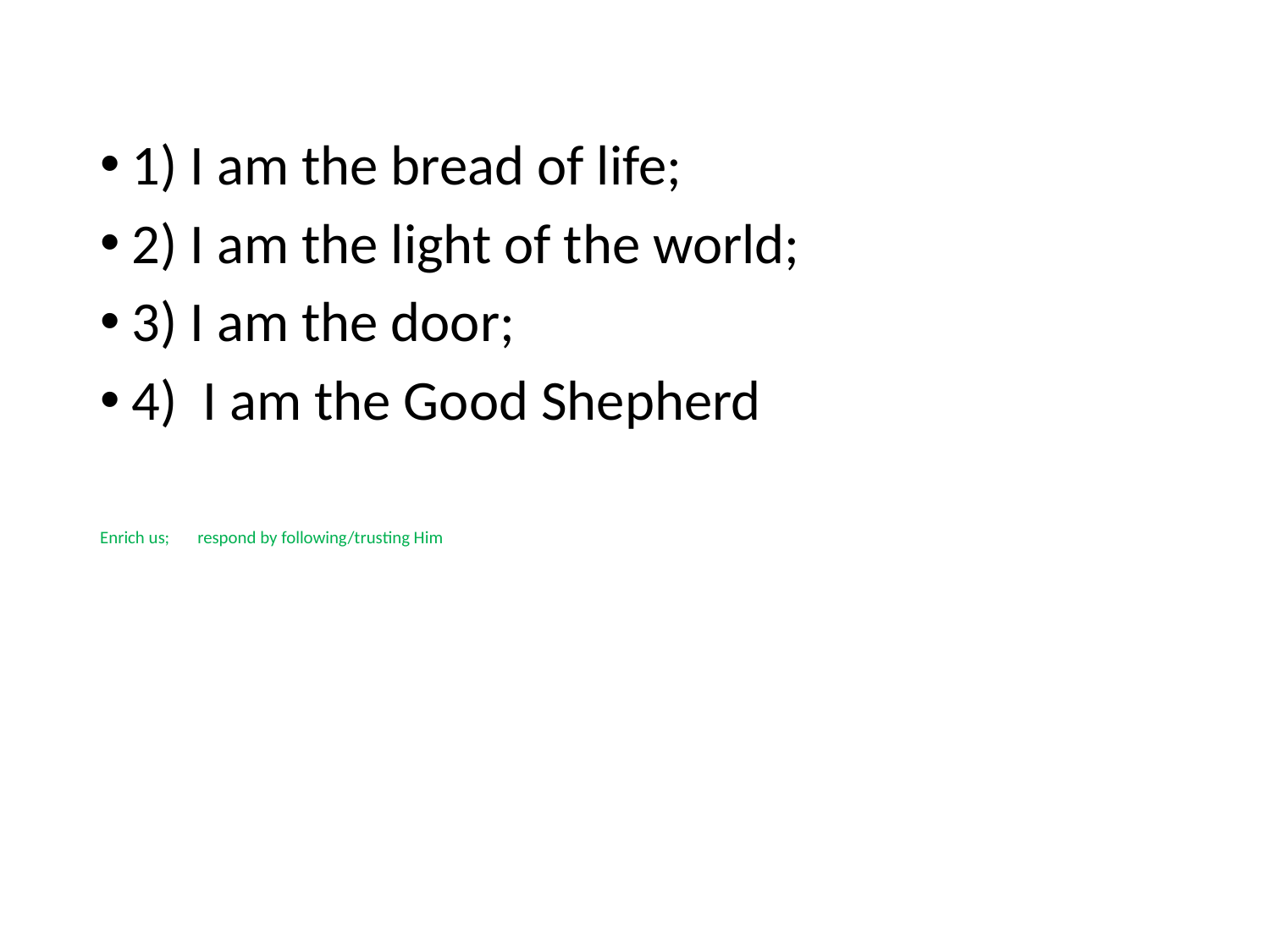

#

1) I am the bread of life;
2) I am the light of the world;
3) I am the door;
4)  I am the Good Shepherd

Enrich us;       respond by following/trusting Him